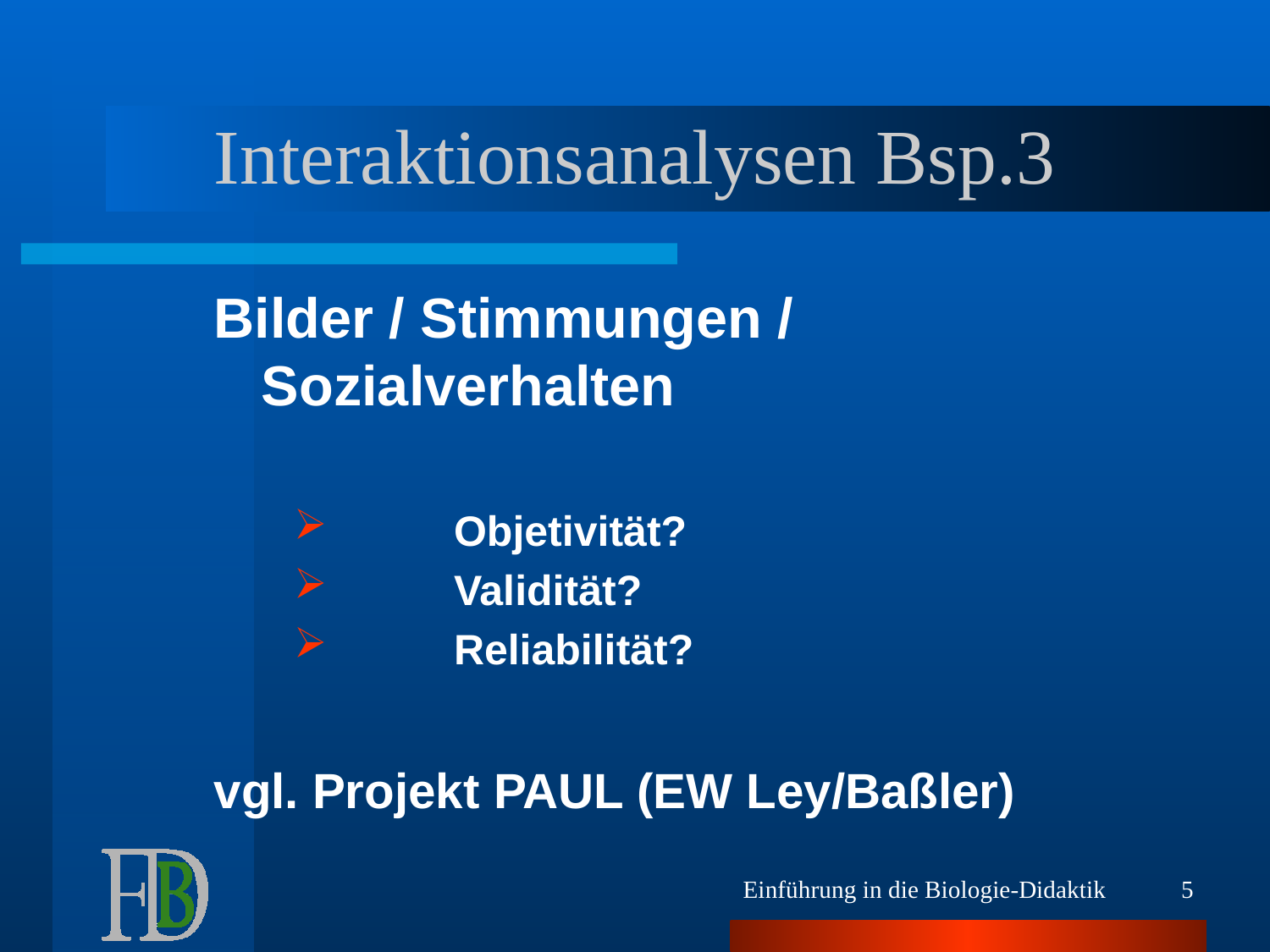

# Interaktionsanalysen Bsp.3
Bilder / Stimmungen / Sozialverhalten

	Objetivität?
	Validität?
	Reliabilität?

vgl. Projekt PAUL (EW Ley/Baßler)
Einführung in die Biologie-Didaktik
5